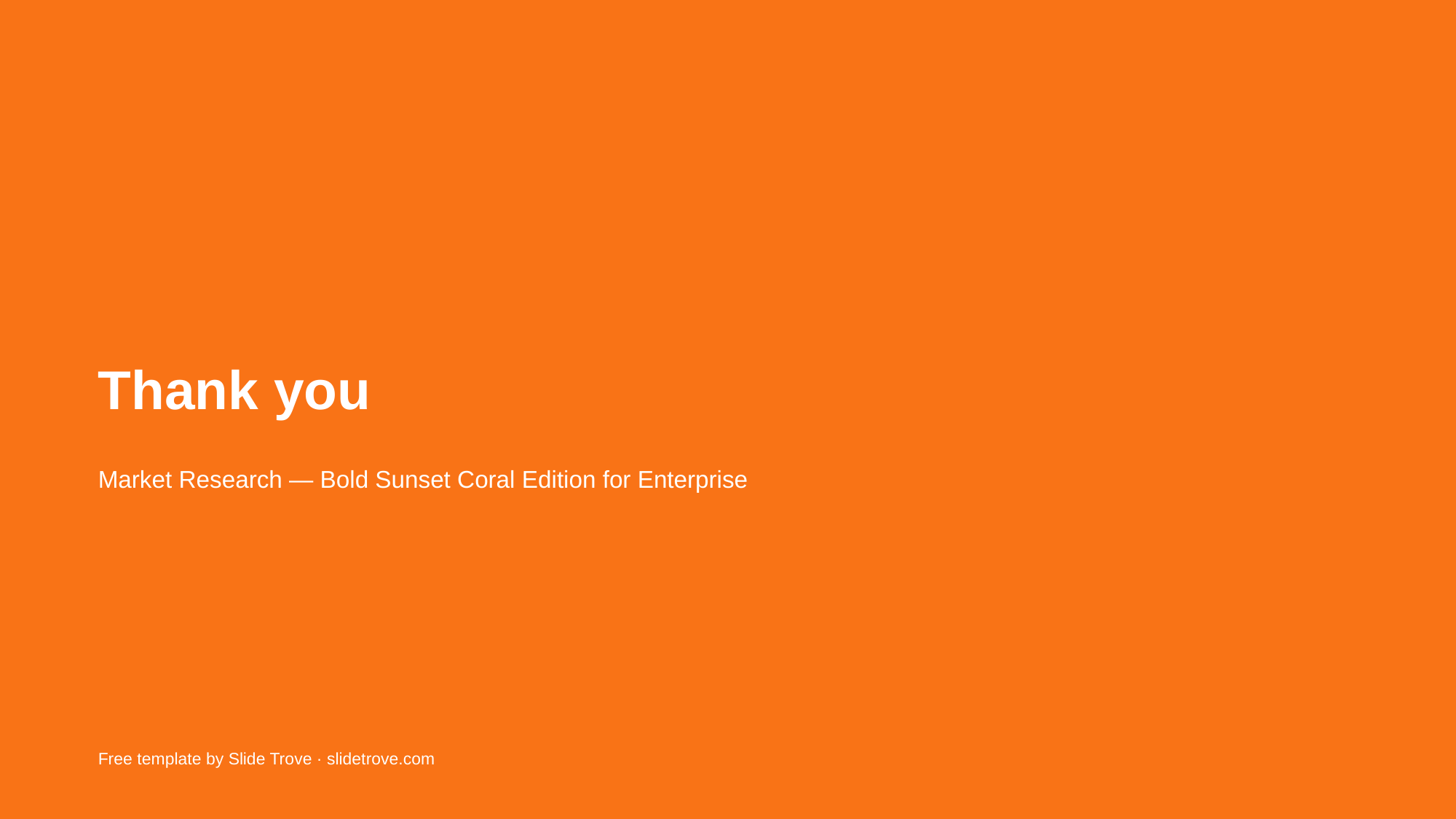

Thank you
Market Research — Bold Sunset Coral Edition for Enterprise
Free template by Slide Trove · slidetrove.com